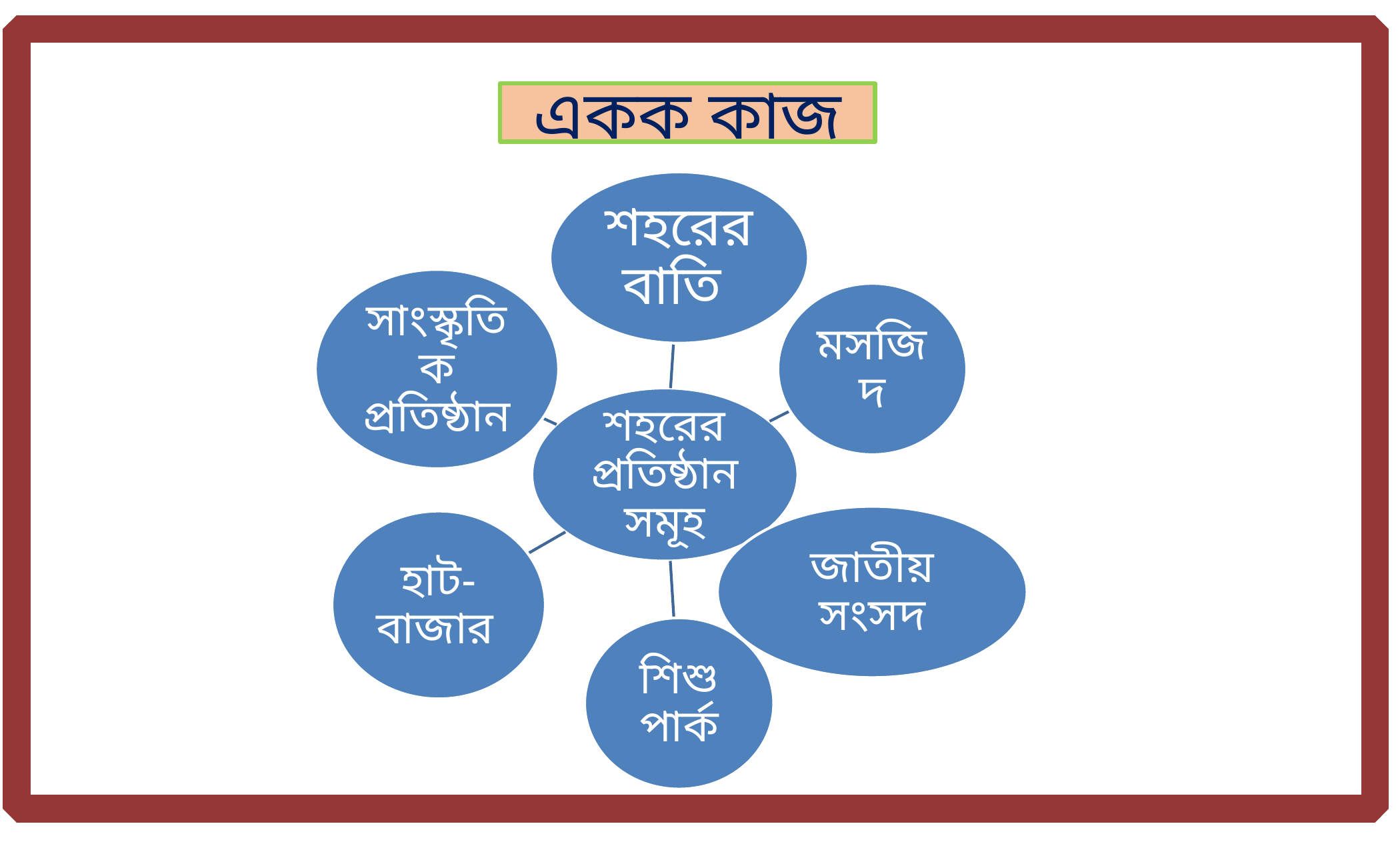

একক কাজ
শহরের প্রতিষ্ঠান সমূহ

শহরের বাতি

মসজিদ

জাতীয় সংসদ

শিশু পার্ক

হাট-বাজার

সাংস্কৃতিক প্রতিষ্ঠান